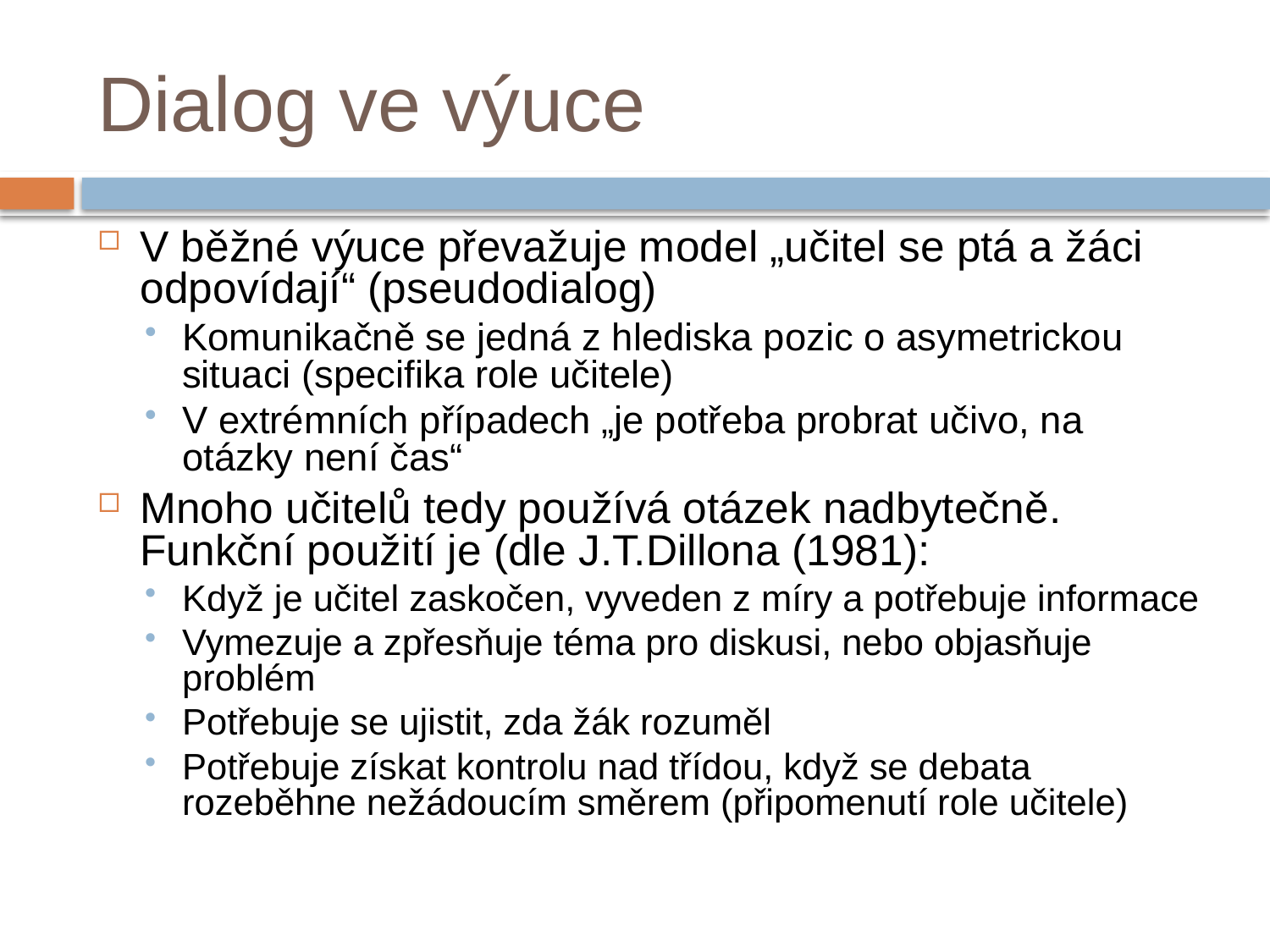

# Dialog ve výuce
V běžné výuce převažuje model „učitel se ptá a žáci odpovídají“ (pseudodialog)
Komunikačně se jedná z hlediska pozic o asymetrickou situaci (specifika role učitele)
V extrémních případech „je potřeba probrat učivo, na otázky není čas“
Mnoho učitelů tedy používá otázek nadbytečně. Funkční použití je (dle J.T.Dillona (1981):
Když je učitel zaskočen, vyveden z míry a potřebuje informace
Vymezuje a zpřesňuje téma pro diskusi, nebo objasňuje problém
Potřebuje se ujistit, zda žák rozuměl
Potřebuje získat kontrolu nad třídou, když se debata rozeběhne nežádoucím směrem (připomenutí role učitele)